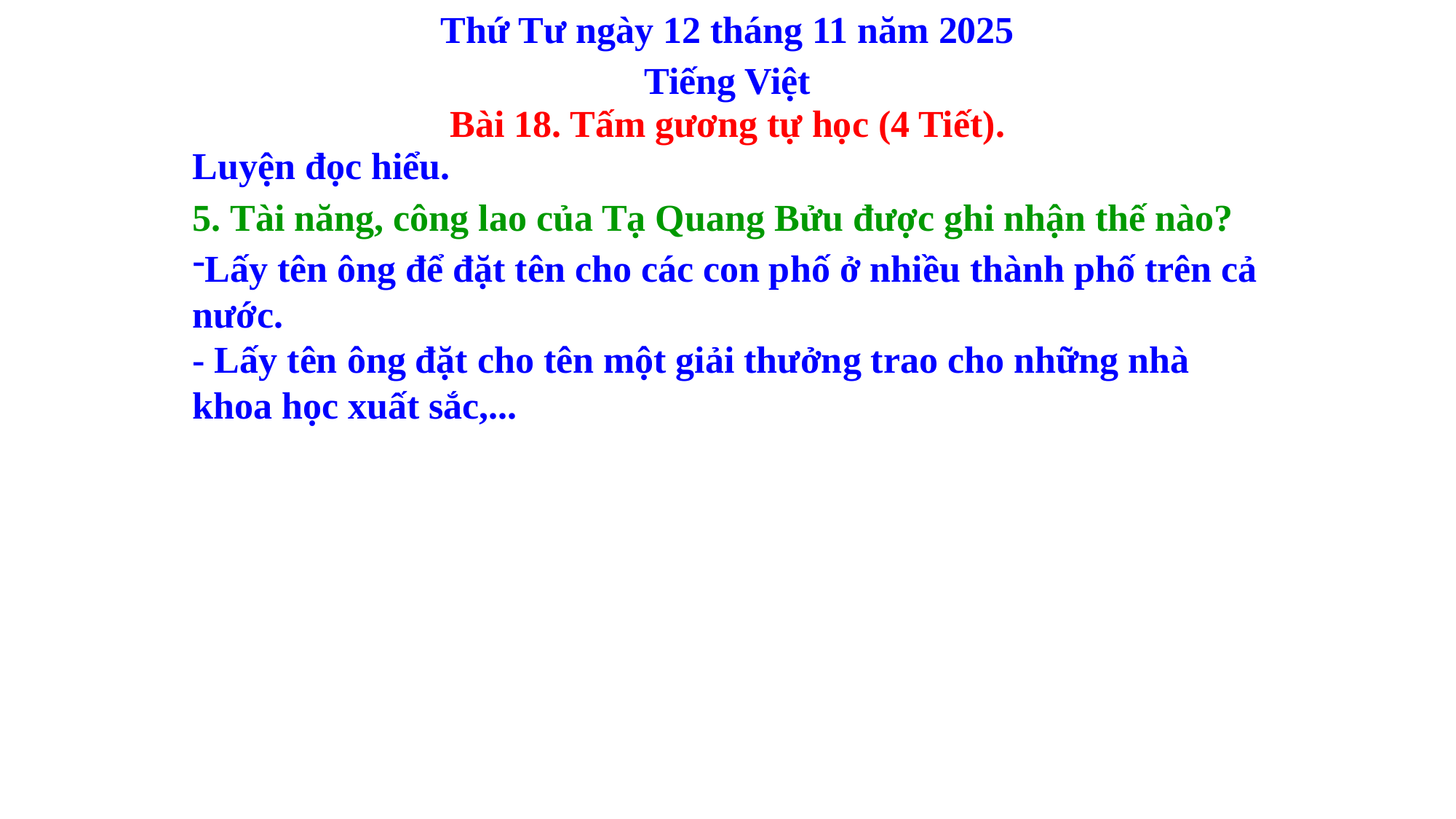

Thứ Tư ngày 12 tháng 11 năm 2025
Tiếng Việt
Bài 18. Tấm gương tự học (4 Tiết).
Luyện đọc hiểu.
5. Tài năng, công lao của Tạ Quang Bửu được ghi nhận thế nào?
Lấy tên ông để đặt tên cho các con phố ở nhiều thành phố trên cả nước.
- Lấy tên ông đặt cho tên một giải thưởng trao cho những nhà khoa học xuất sắc,...